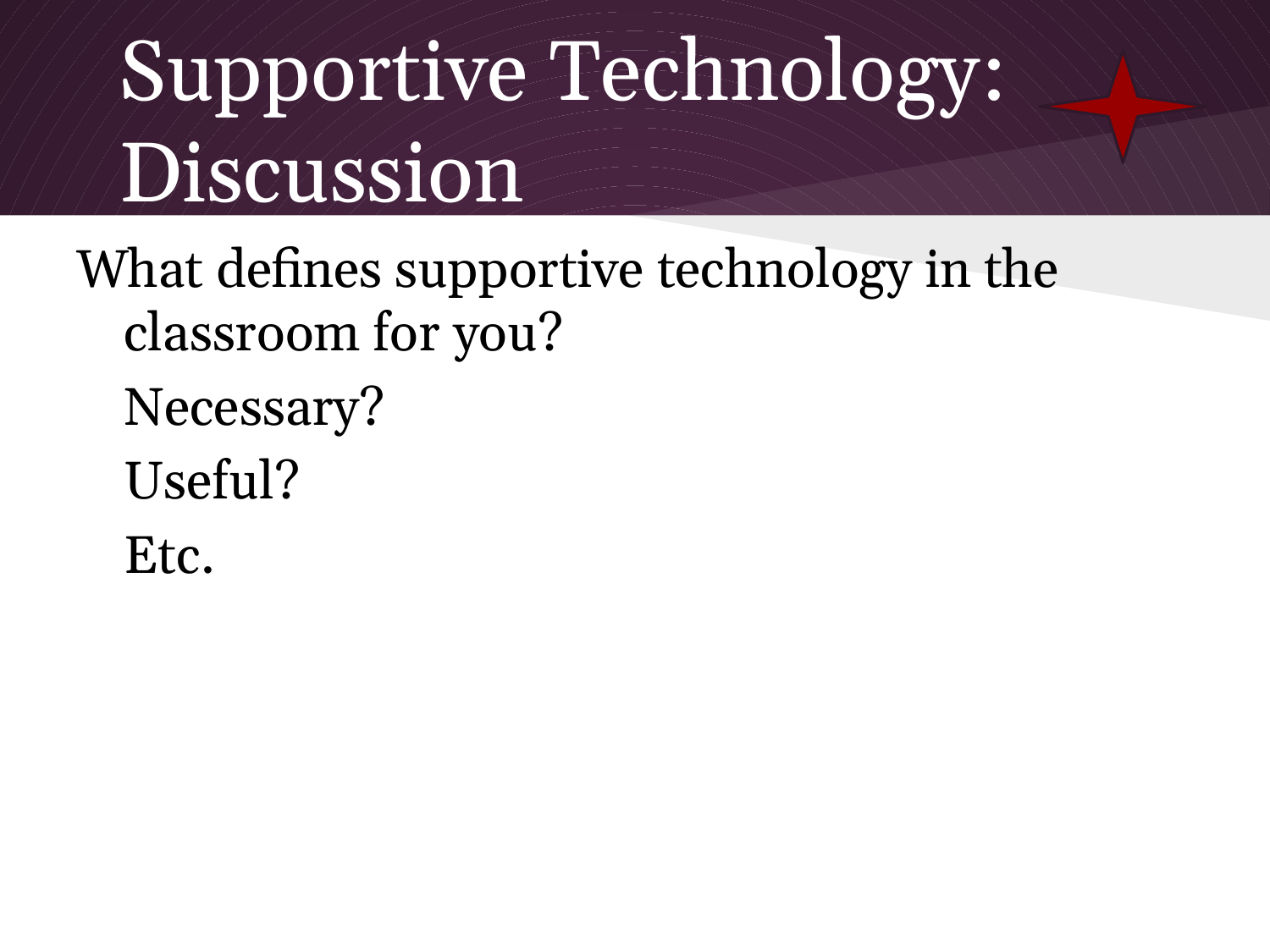

# Supportive Technology:
Discussion

What defines supportive technology in the classroom for you?
	Necessary?
	Useful?
	Etc.